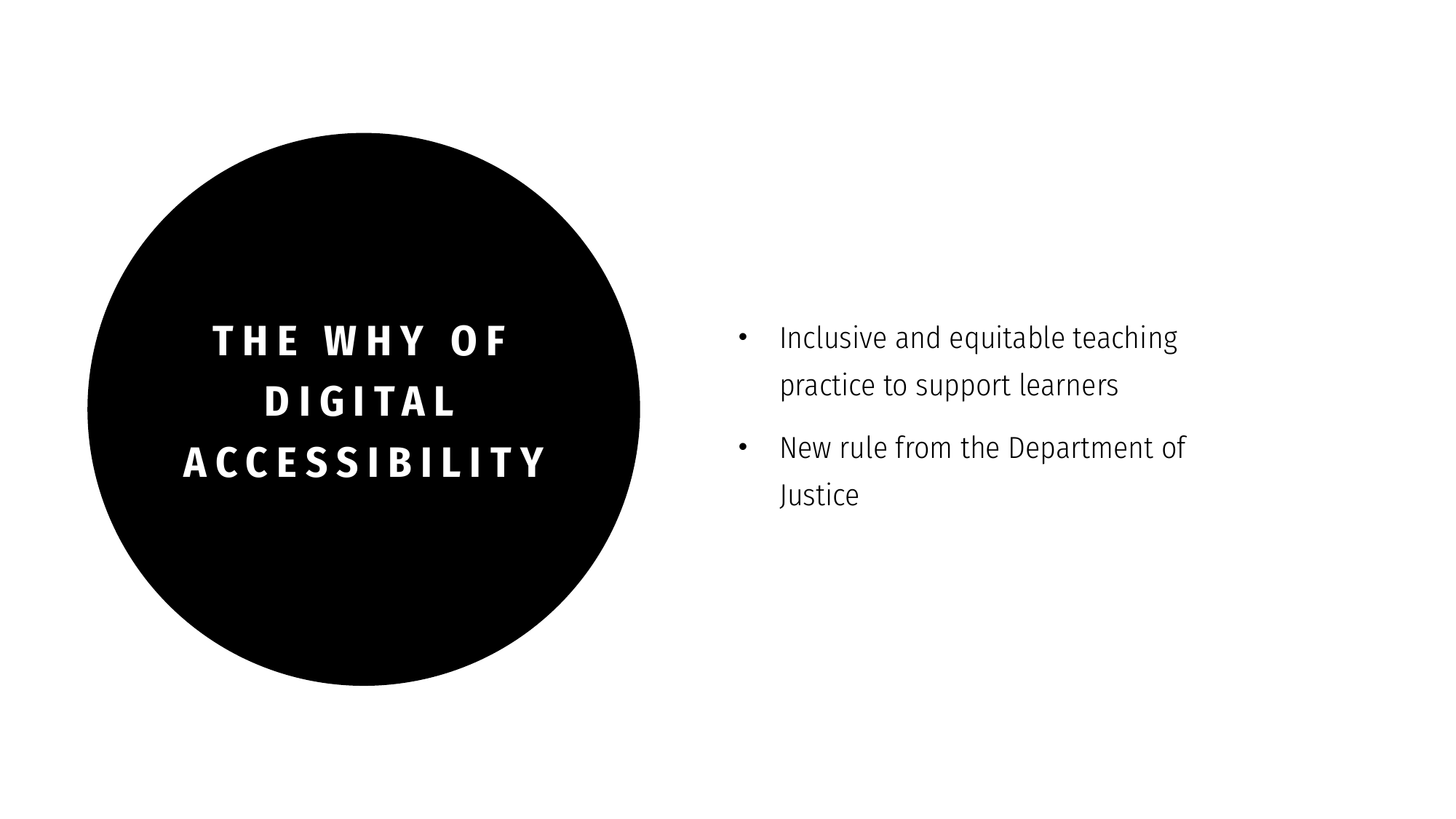

Inclusive and equitable teaching practice to support learners
New rule from the Department of Justice

# The Why of digital accessibility